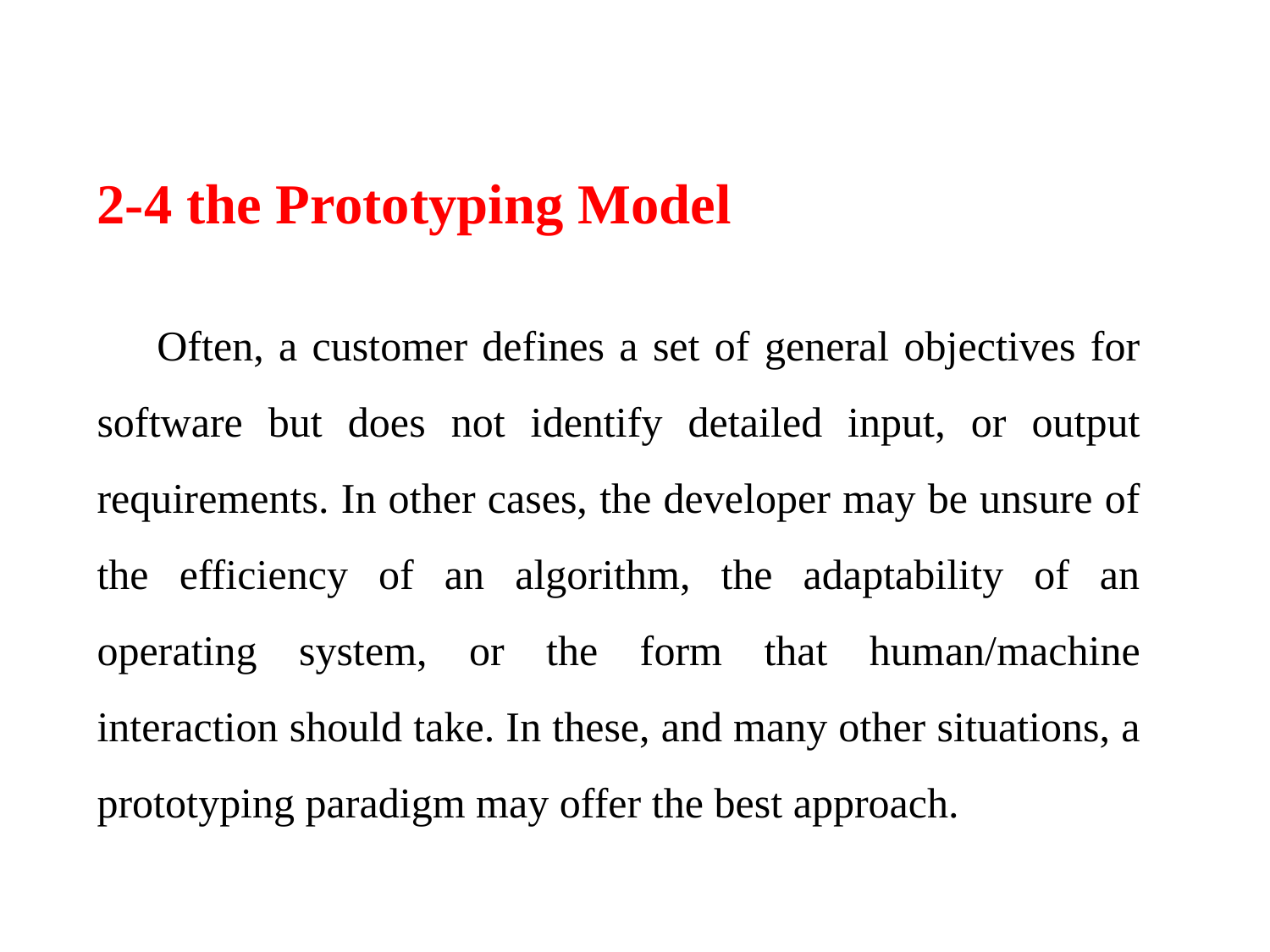

2-4 the Prototyping Model

Often, a customer defines a set of general objectives for software but does not identify detailed input, or output requirements. In other cases, the developer may be unsure of the efficiency of an algorithm, the adaptability of an operating system, or the form that human/machine interaction should take. In these, and many other situations, a prototyping paradigm may offer the best approach.